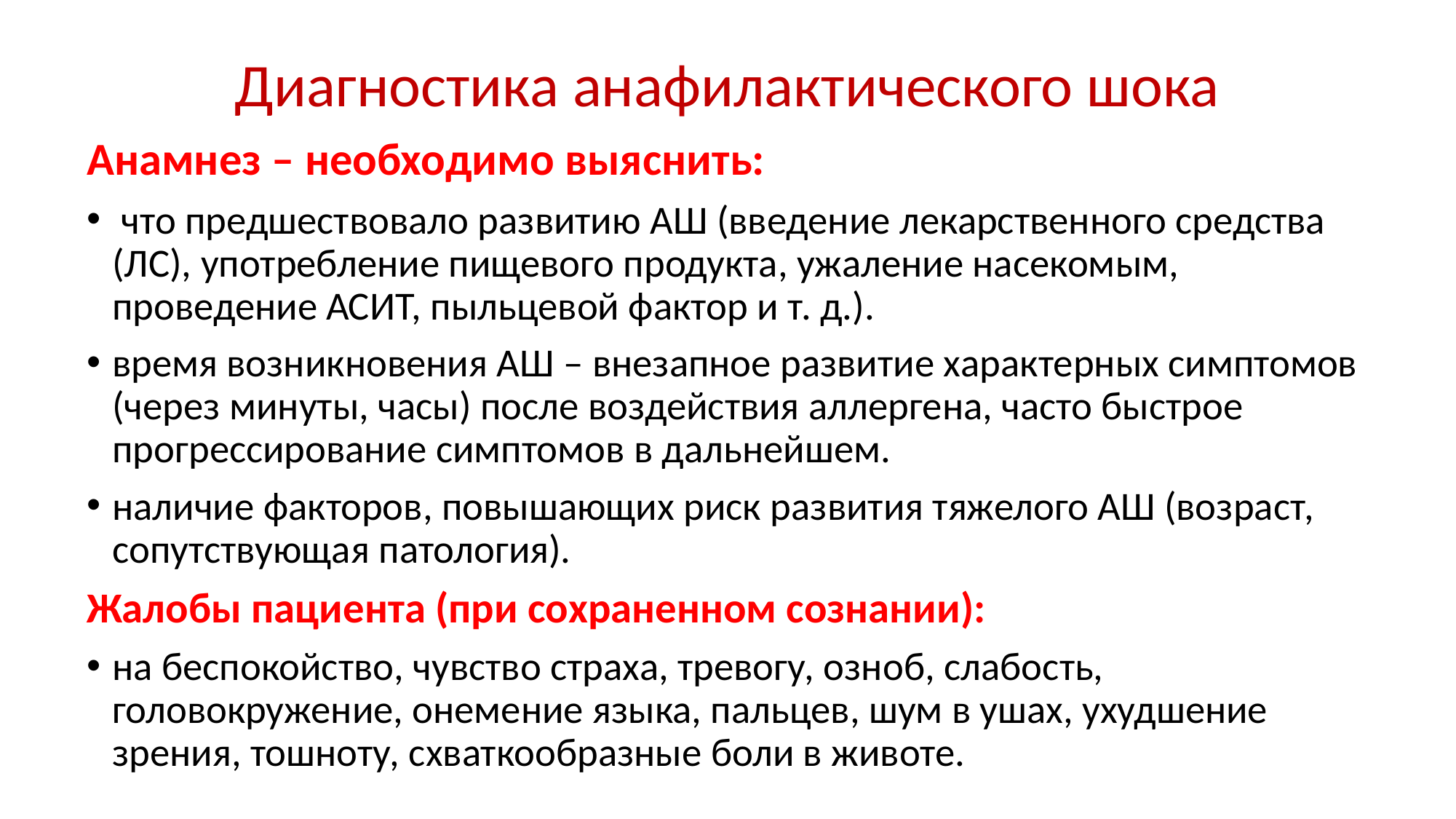

# Диагностика анафилактического шока
Анамнез – необходимо выяснить:
 что предшествовало развитию АШ (введение лекарственного средства (ЛС), употребление пищевого продукта, ужаление насекомым, проведение АСИТ, пыльцевой фактор и т. д.).
время возникновения АШ – внезапное развитие характерных симптомов (через минуты, часы) после воздействия аллергена, часто быстрое прогрессирование симптомов в дальнейшем.
наличие факторов, повышающих риск развития тяжелого АШ (возраст, сопутствующая патология).
Жалобы пациента (при сохраненном сознании):
на беспокойство, чувство страха, тревогу, озноб, слабость, головокружение, онемение языка, пальцев, шум в ушах, ухудшение зрения, тошноту, схваткообразные боли в животе.